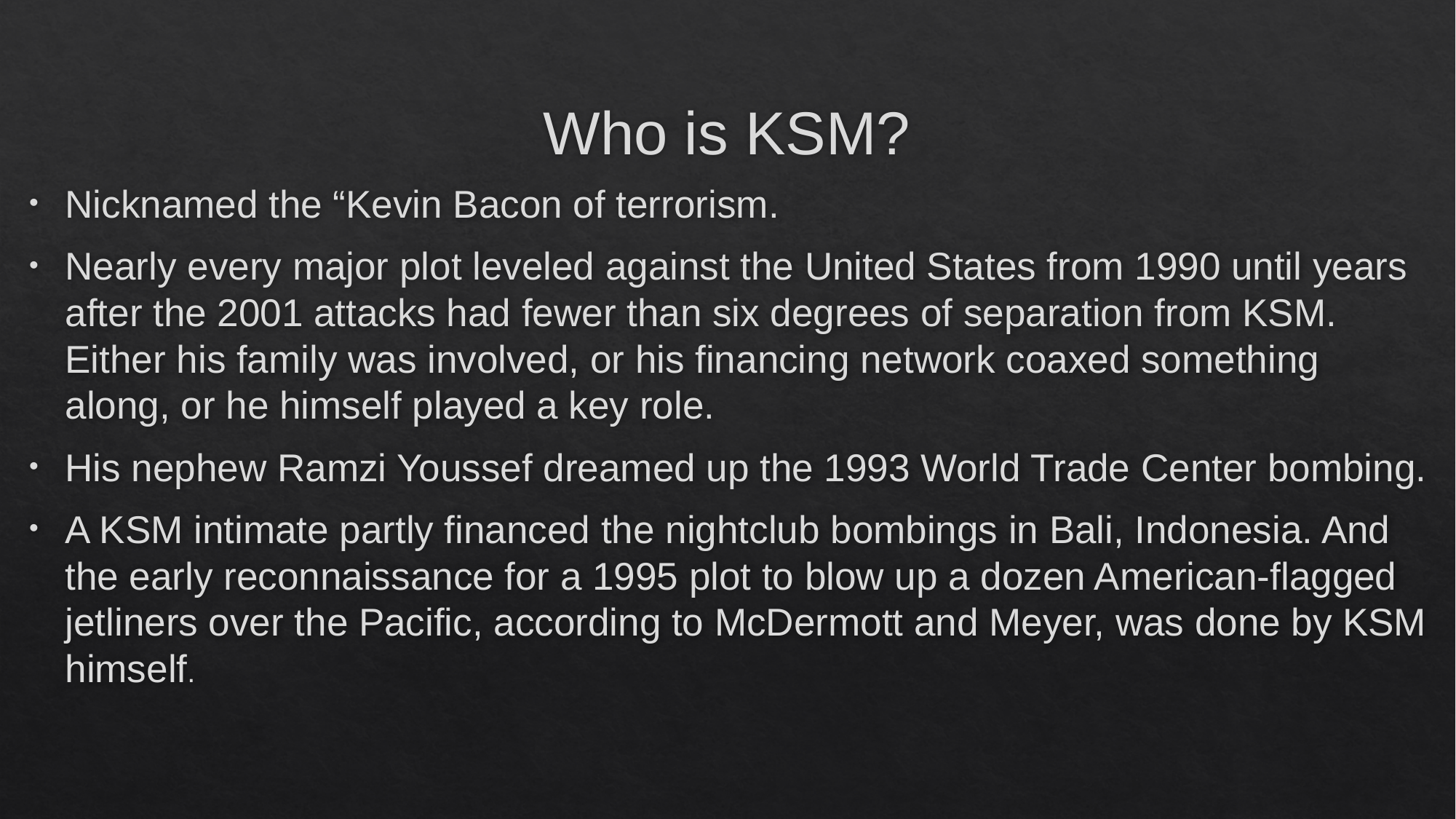

# Who is KSM?
Nicknamed the “Kevin Bacon of terrorism.
Nearly every major plot leveled against the United States from 1990 until years after the 2001 attacks had fewer than six degrees of separation from KSM. Either his family was involved, or his financing network coaxed something along, or he himself played a key role.
His nephew Ramzi Youssef dreamed up the 1993 World Trade Center bombing.
A KSM intimate partly financed the nightclub bombings in Bali, Indonesia. And the early reconnaissance for a 1995 plot to blow up a dozen American-flagged jetliners over the Pacific, according to McDermott and Meyer, was done by KSM himself.